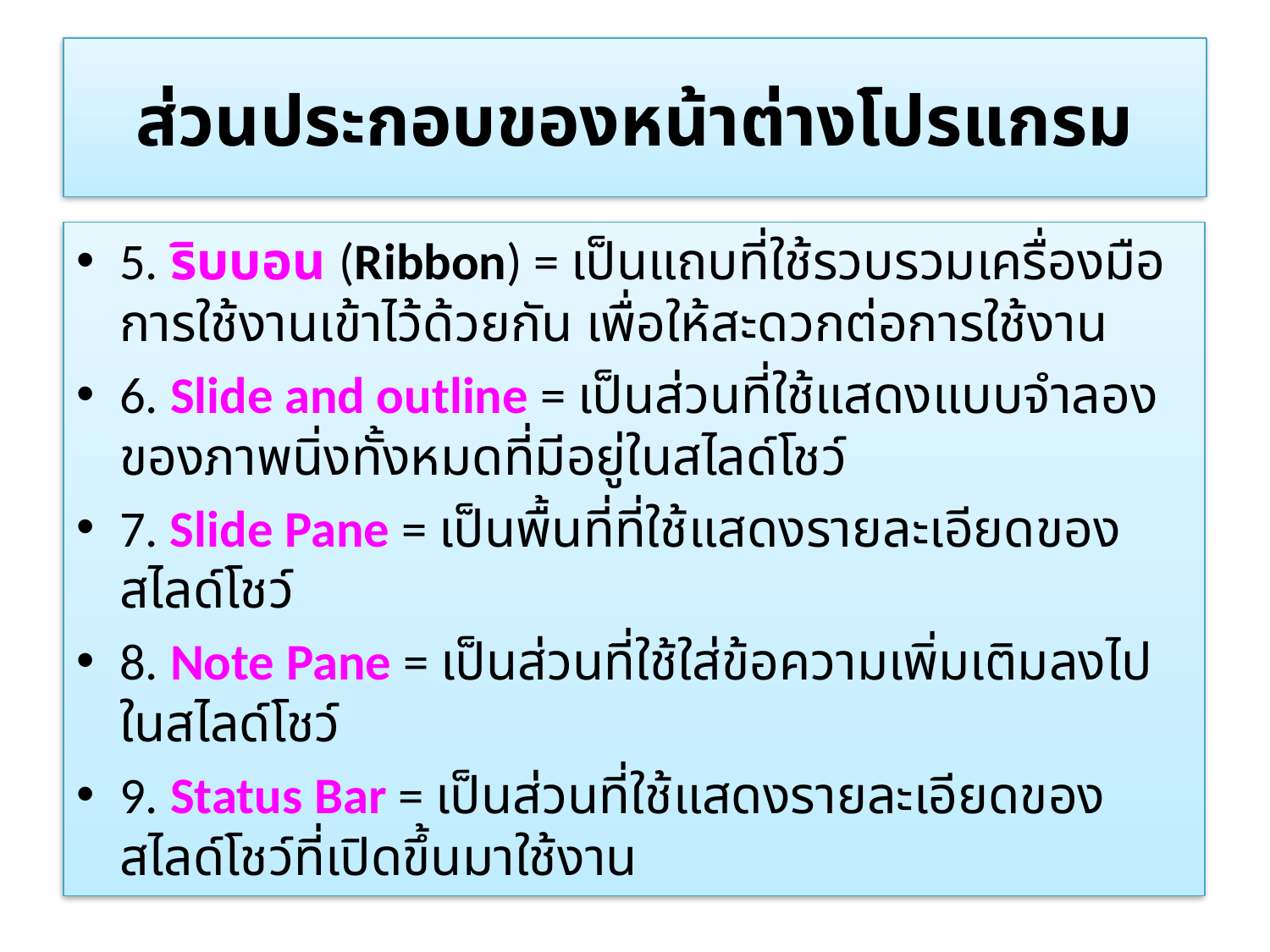

# ส่วนประกอบของหน้าต่างโปรแกรม
5. ริบบอน (Ribbon) = เป็นแถบที่ใช้รวบรวมเครื่องมือการใช้งานเข้าไว้ด้วยกัน เพื่อให้สะดวกต่อการใช้งาน
6. Slide and outline = เป็นส่วนที่ใช้แสดงแบบจำลองของภาพนิ่งทั้งหมดที่มีอยู่ในสไลด์โชว์
7. Slide Pane = เป็นพื้นที่ที่ใช้แสดงรายละเอียดของสไลด์โชว์
8. Note Pane = เป็นส่วนที่ใช้ใส่ข้อความเพิ่มเติมลงไปในสไลด์โชว์
9. Status Bar = เป็นส่วนที่ใช้แสดงรายละเอียดของสไลด์โชว์ที่เปิดขึ้นมาใช้งาน